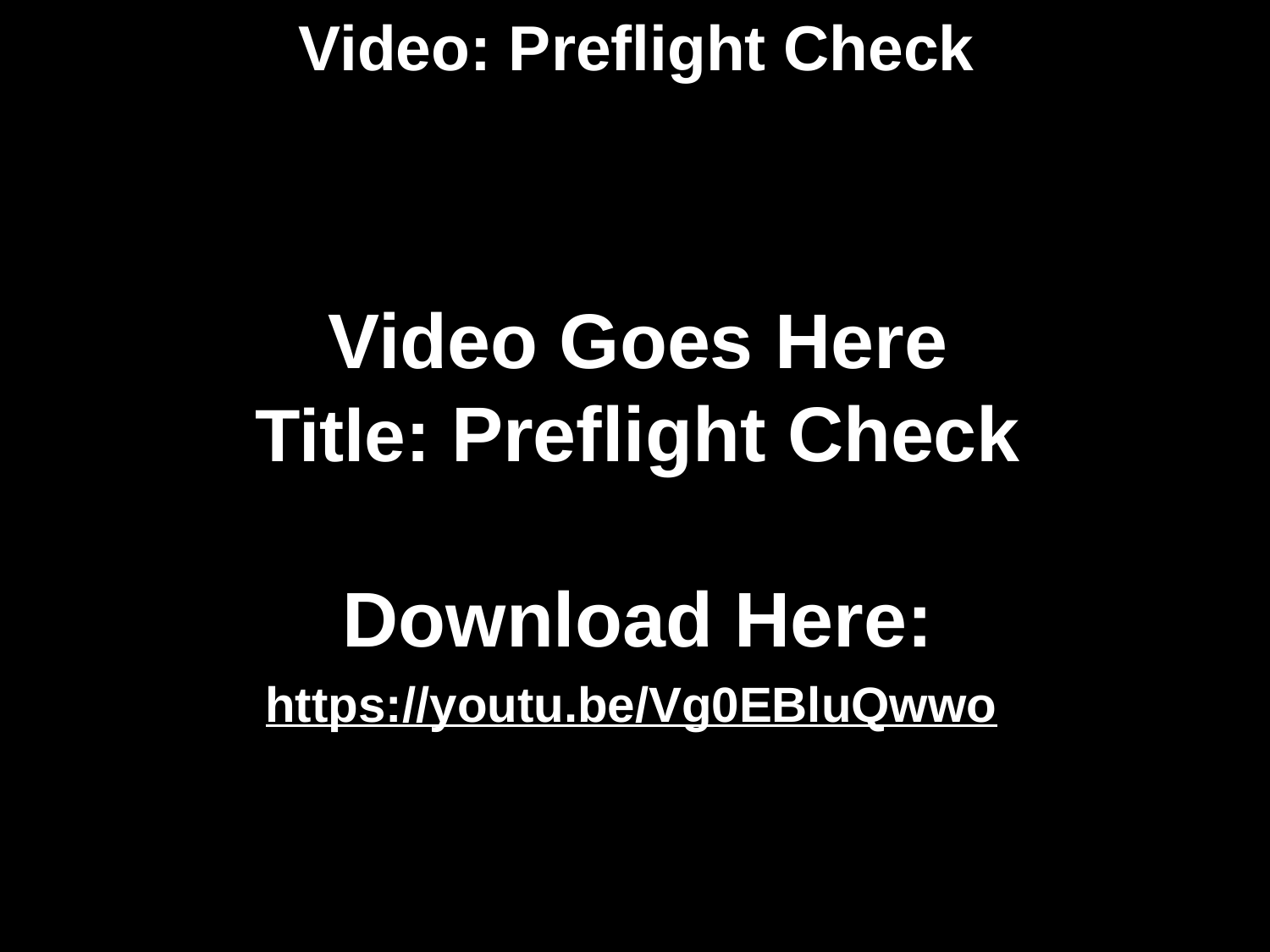

# Video: Preflight Check

Video Goes Here
Title: Preflight Check
Download Here:
https://youtu.be/Vg0EBluQwwo